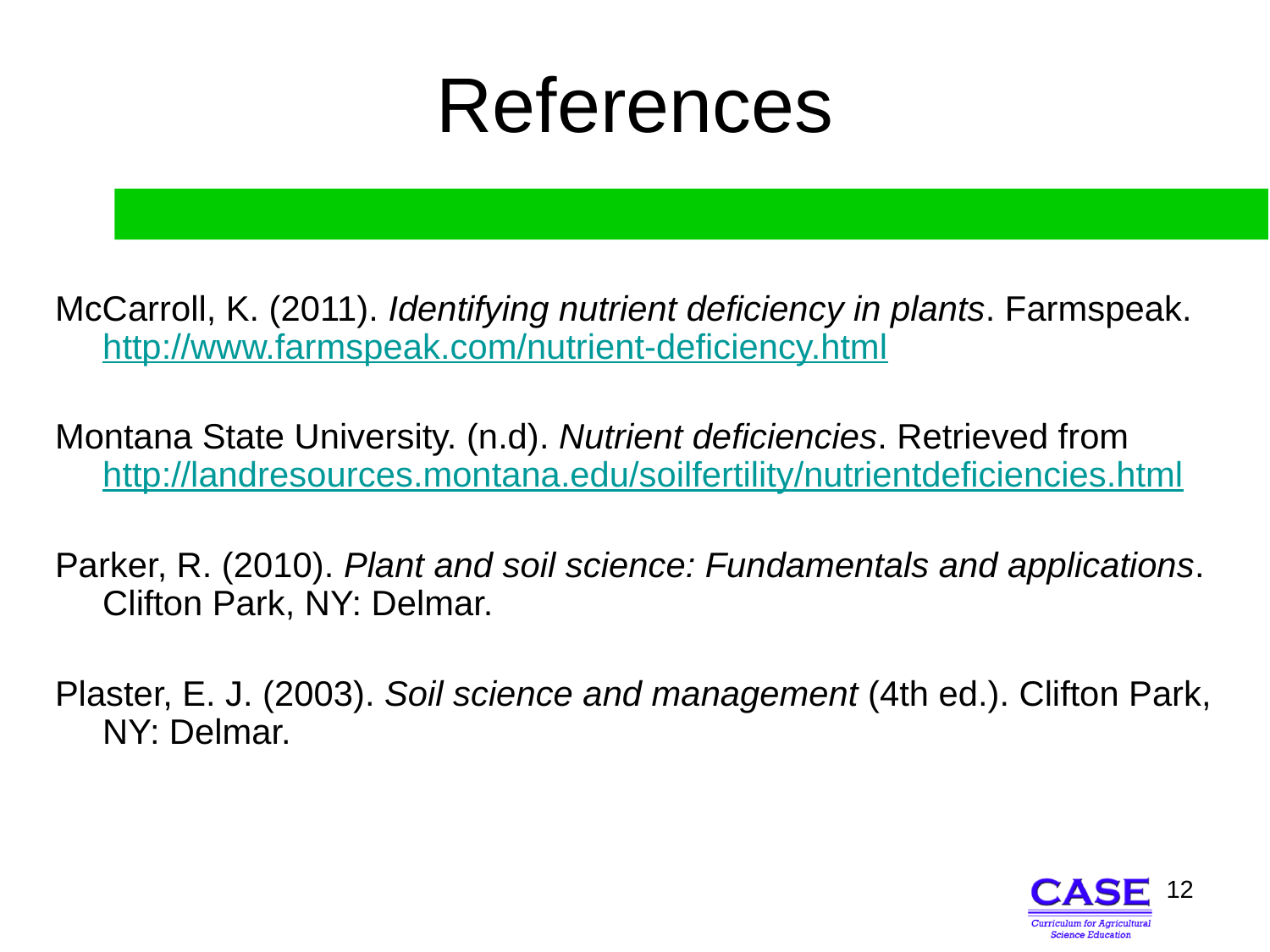

# References
McCarroll, K. (2011). Identifying nutrient deficiency in plants. Farmspeak. http://www.farmspeak.com/nutrient-deficiency.html

Montana State University. (n.d). Nutrient deficiencies. Retrieved from http://landresources.montana.edu/soilfertility/nutrientdeficiencies.html

Parker, R. (2010). Plant and soil science: Fundamentals and applications. Clifton Park, NY: Delmar.

Plaster, E. J. (2003). Soil science and management (4th ed.). Clifton Park, NY: Delmar.
12